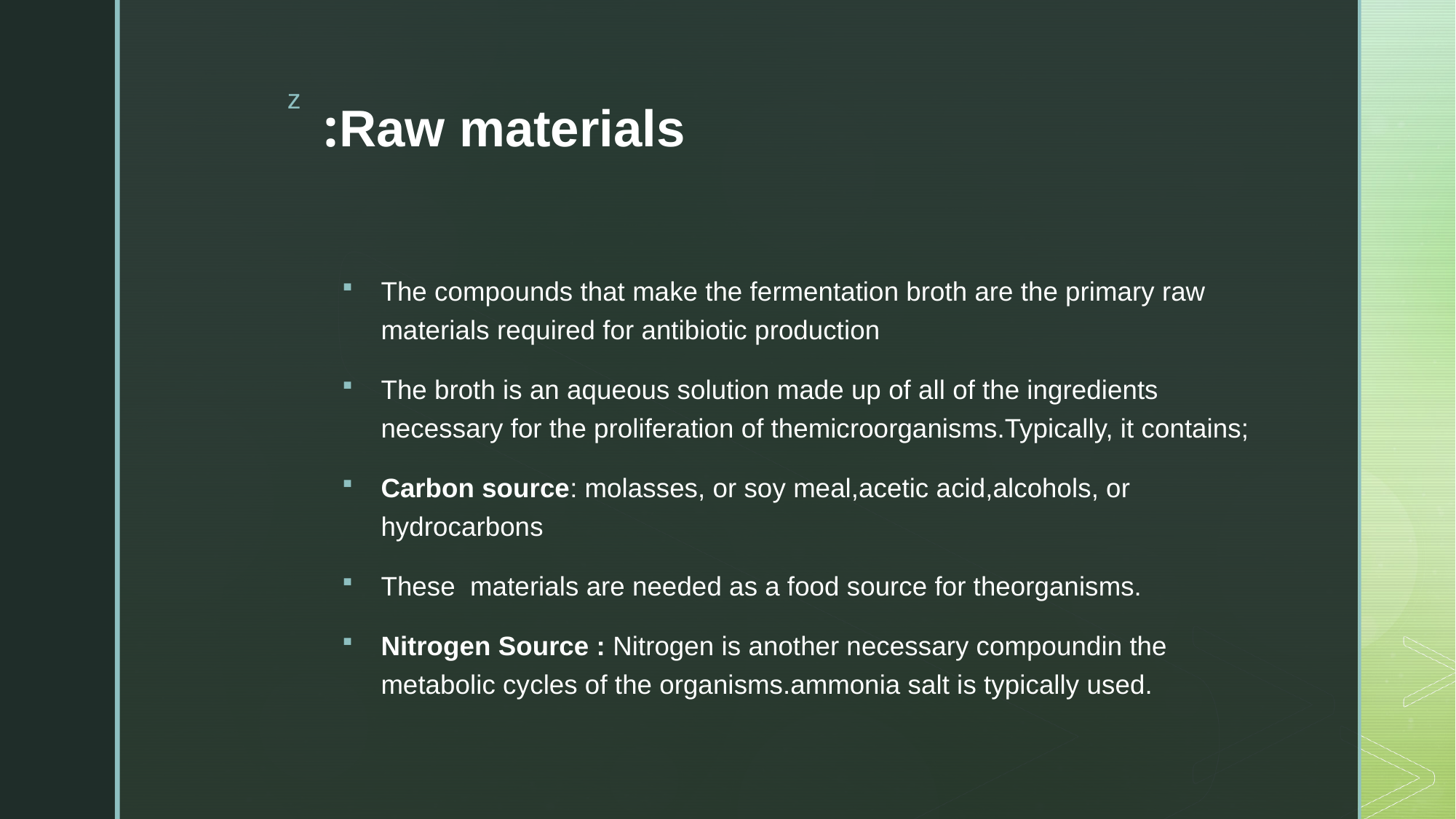

# Raw materials:
The compounds that make the fermentation broth are the primary raw materials required for antibiotic production
The broth is an aqueous solution made up of all of the ingredients necessary for the proliferation of themicroorganisms.Typically, it contains;
Carbon source: molasses, or soy meal,acetic acid,alcohols, or hydrocarbons
These  materials are needed as a food source for theorganisms.
Nitrogen Source : Nitrogen is another necessary compoundin the metabolic cycles of the organisms.ammonia salt is typically used.